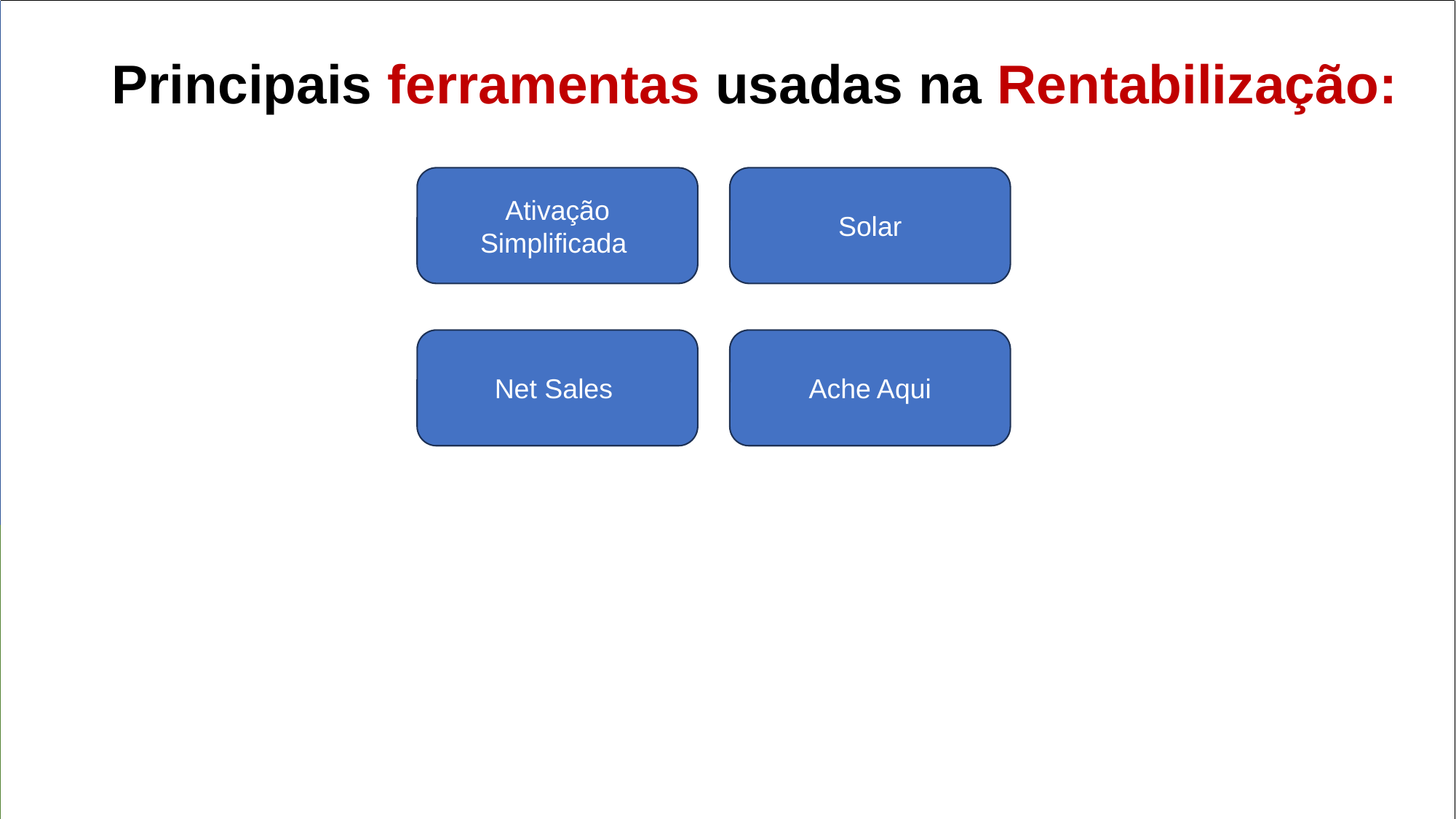

Principais ferramentas usadas na Rentabilização:
Ativação Simplificada
Solar
Net Sales
Ache Aqui